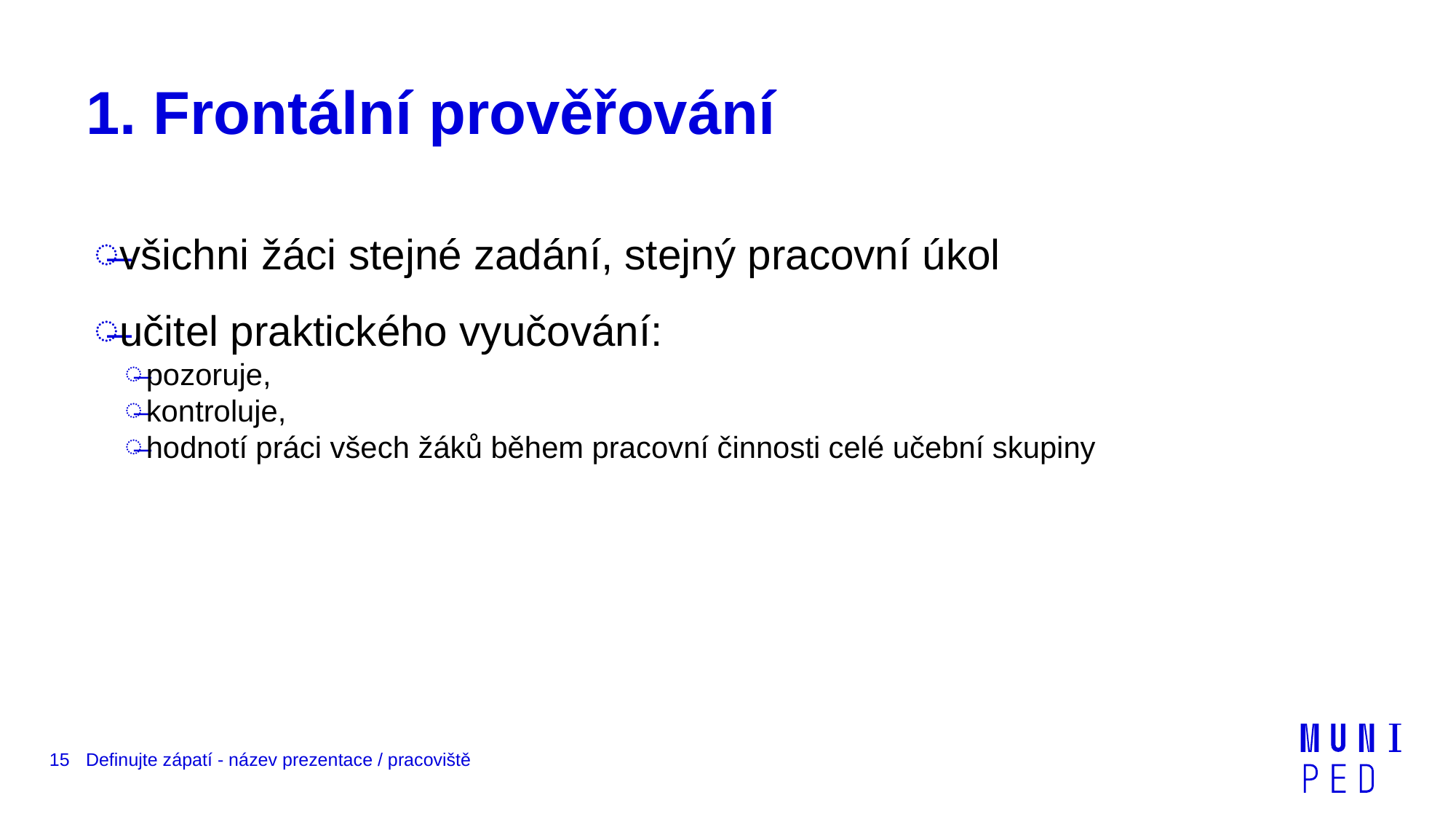

# 1. Frontální prověřování
všichni žáci stejné zadání, stejný pracovní úkol
učitel praktického vyučování:
pozoruje,
kontroluje,
hodnotí práci všech žáků během pracovní činnosti celé učební skupiny
15
Definujte zápatí - název prezentace / pracoviště